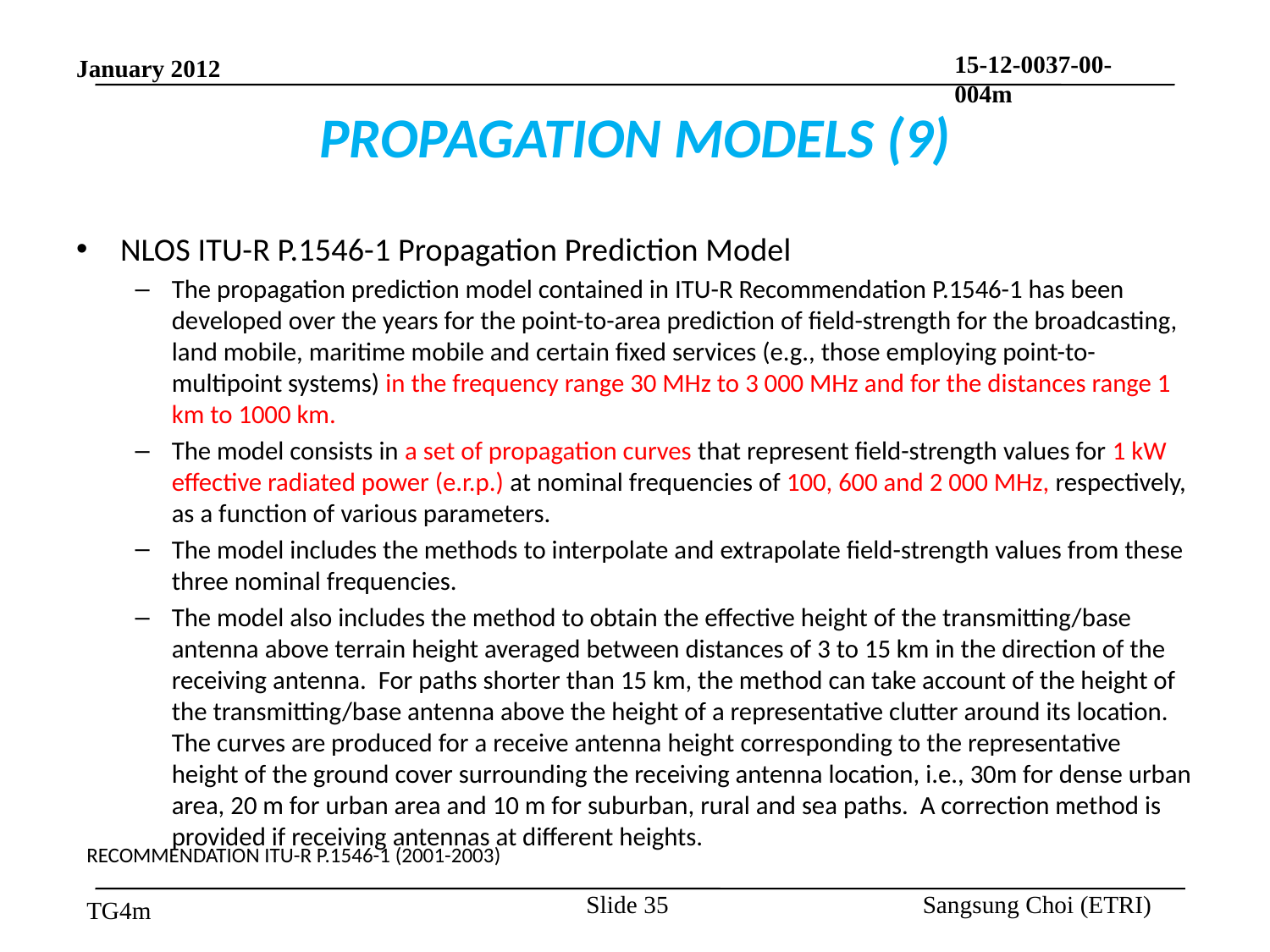

# PROPAGATION MODELS (9)
NLOS ITU-R P.1546-1 Propagation Prediction Model
The propagation prediction model contained in ITU-R Recommendation P.1546-1 has been developed over the years for the point-to-area prediction of field-strength for the broadcasting, land mobile, maritime mobile and certain fixed services (e.g., those employing point-to-multipoint systems) in the frequency range 30 MHz to 3 000 MHz and for the distances range 1 km to 1000 km.
The model consists in a set of propagation curves that represent field-strength values for 1 kW effective radiated power (e.r.p.) at nominal frequencies of 100, 600 and 2 000 MHz, respectively, as a function of various parameters.
The model includes the methods to interpolate and extrapolate field-strength values from these three nominal frequencies.
The model also includes the method to obtain the effective height of the transmitting/base antenna above terrain height averaged between distances of 3 to 15 km in the direction of the receiving antenna.  For paths shorter than 15 km, the method can take account of the height of the transmitting/base antenna above the height of a representative clutter around its location.  The curves are produced for a receive antenna height corresponding to the representative height of the ground cover surrounding the receiving antenna location, i.e., 30m for dense urban area, 20 m for urban area and 10 m for suburban, rural and sea paths.  A correction method is provided if receiving antennas at different heights.
RECOMMENDATION ITU-R P.1546-1 (2001-2003)
Slide 35